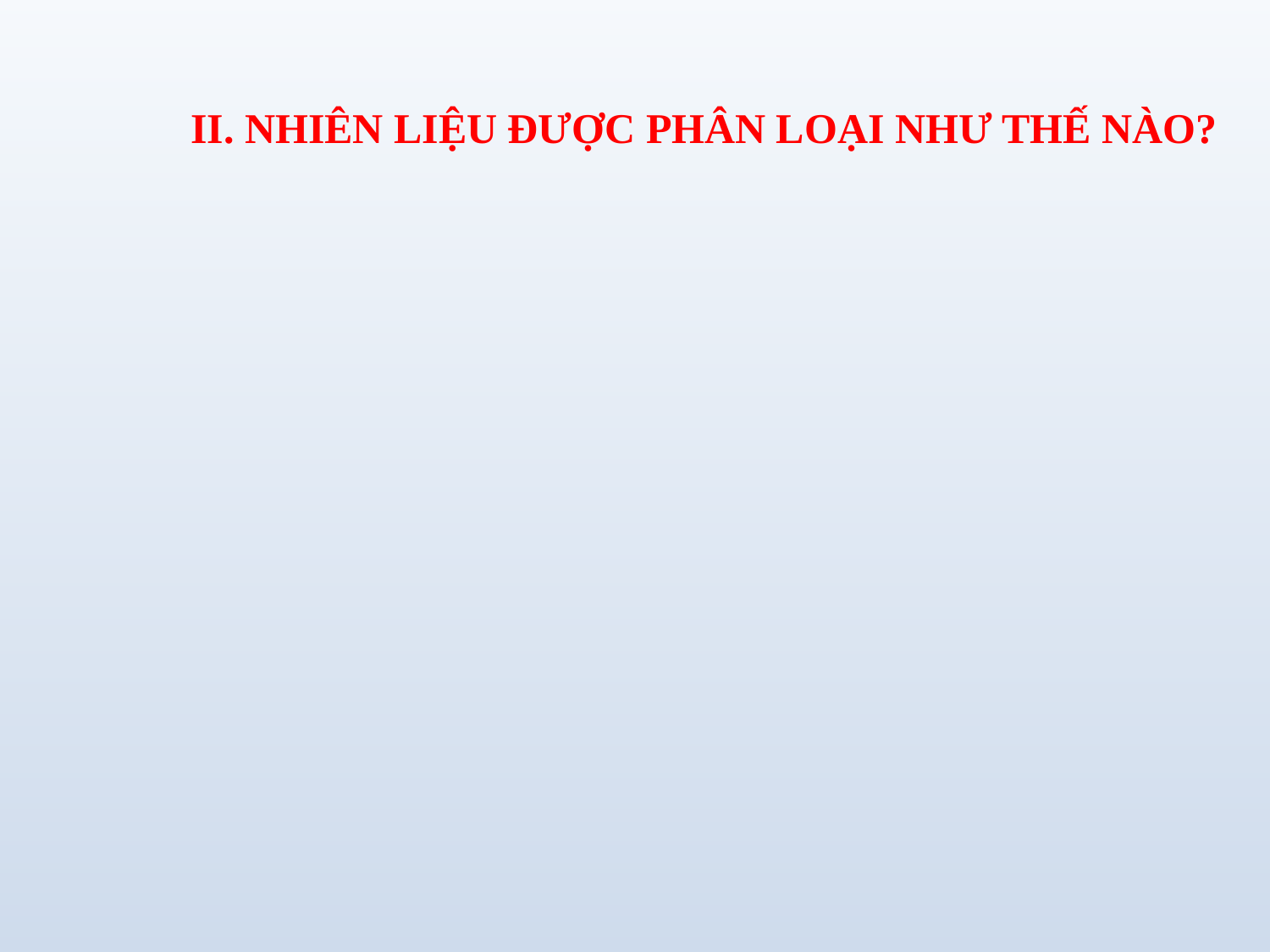

II. NHIÊN LIỆU ĐƯỢC PHÂN LOẠI NHƯ THẾ NÀO?